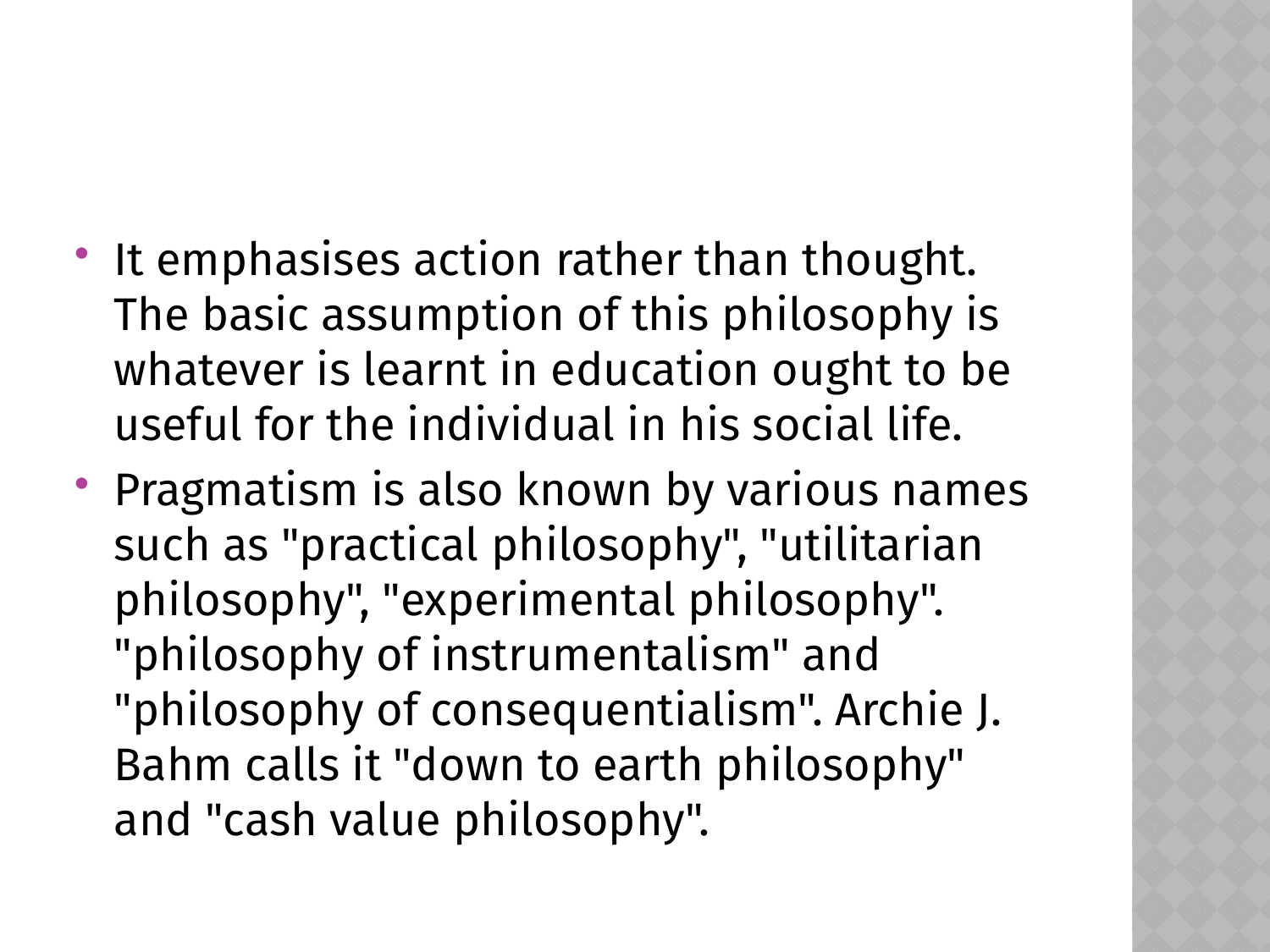

#
It emphasises action rather than thought. The basic assumption of this philosophy is whatever is learnt in education ought to be useful for the individual in his social life.
Pragmatism is also known by various names such as "practical philosophy", "utilitarian philosophy", "experimental philosophy". "philosophy of instrumentalism" and "philosophy of consequentialism". Archie J. Bahm calls it "down to earth philosophy" and "cash value philosophy".